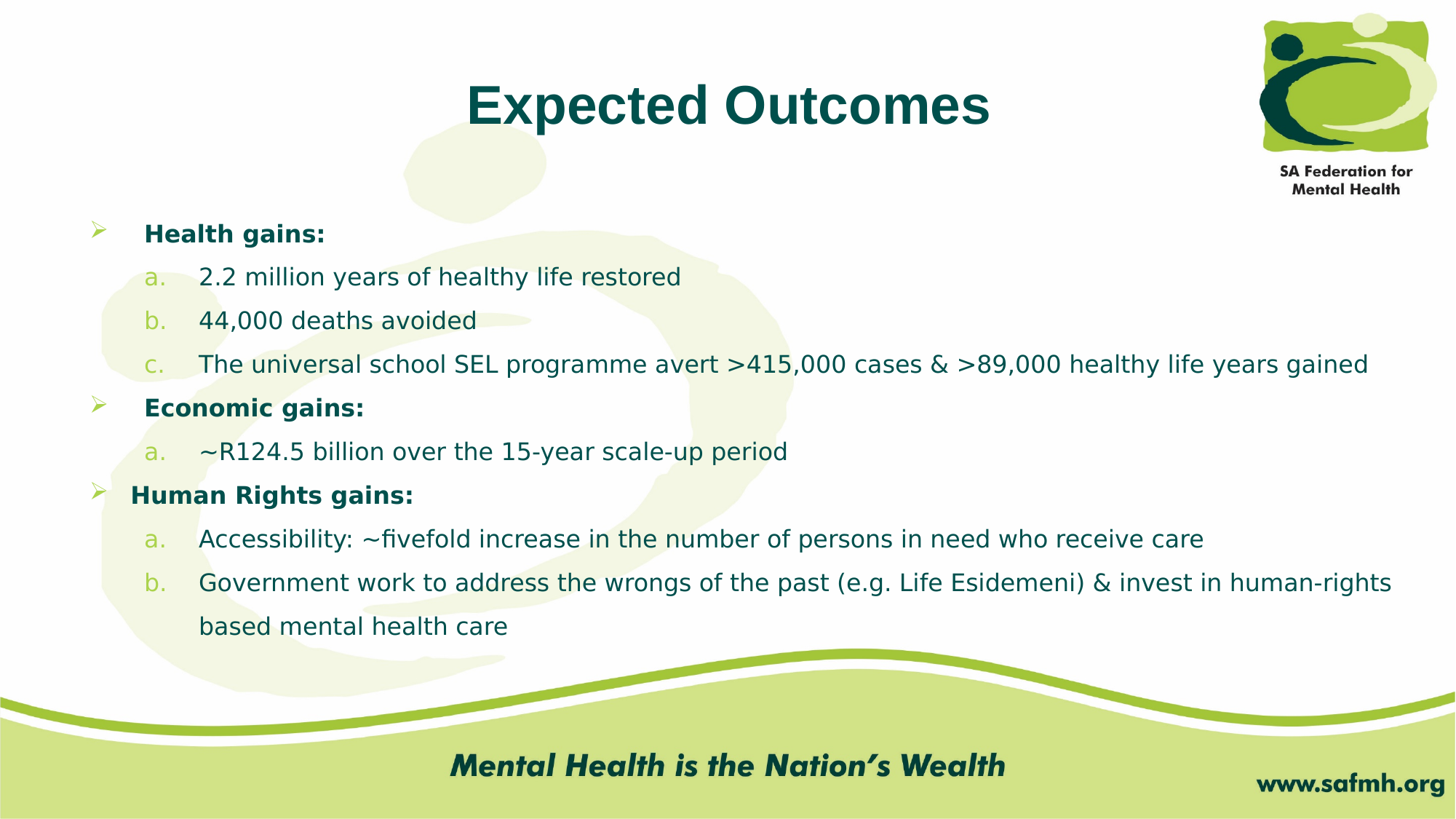

Expected Outcomes
Health gains:
2.2 million years of healthy life restored
44,000 deaths avoided
The universal school SEL programme avert >415,000 cases & >89,000 healthy life years gained
Economic gains:
~R124.5 billion over the 15-year scale-up period
Human Rights gains:
Accessibility: ~fivefold increase in the number of persons in need who receive care
Government work to address the wrongs of the past (e.g. Life Esidemeni) & invest in human-rights based mental health care